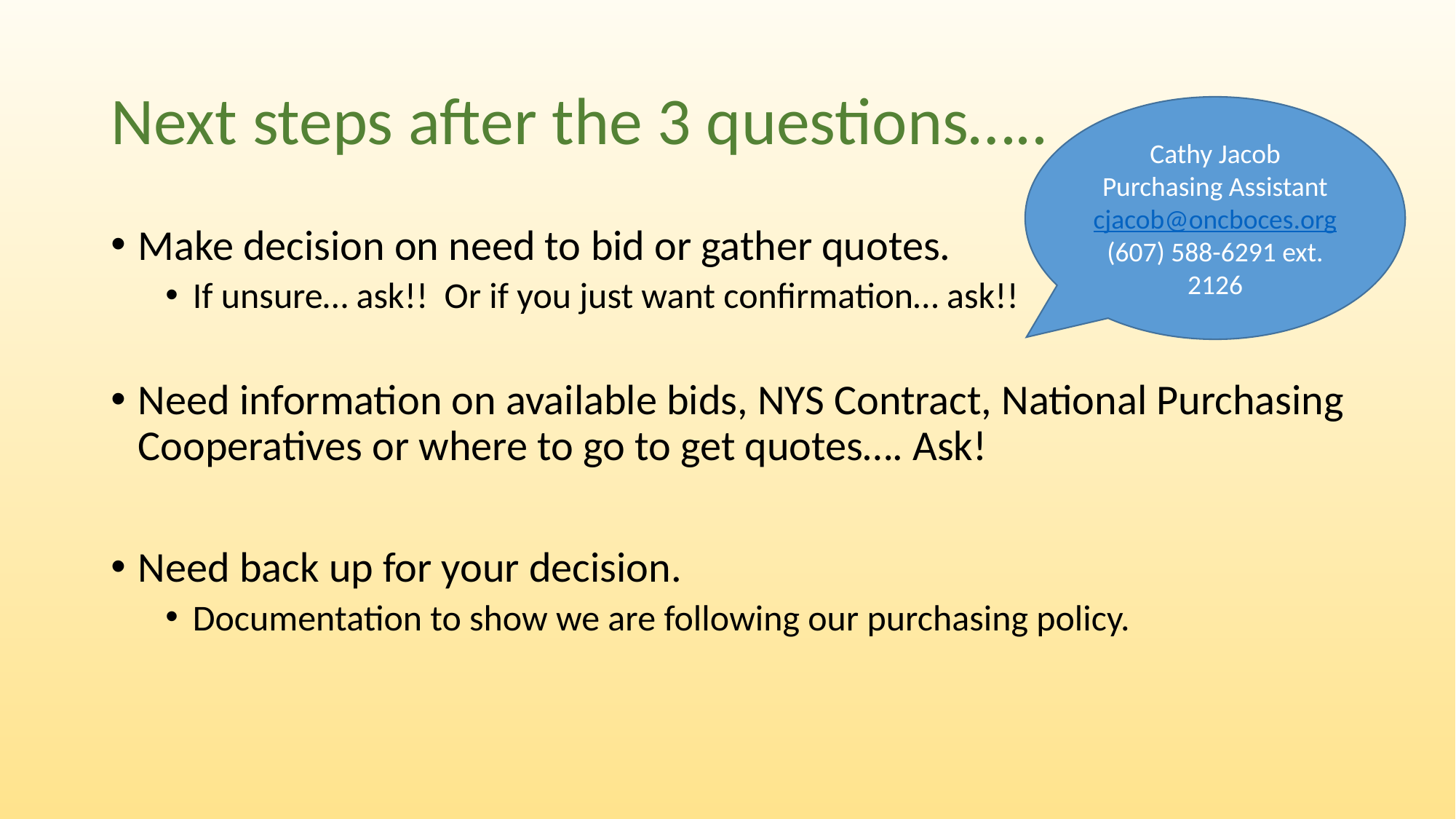

# Next steps after the 3 questions…..
Cathy Jacob
Purchasing Assistant
cjacob@oncboces.org
(607) 588-6291 ext. 2126
Make decision on need to bid or gather quotes.
If unsure… ask!!  Or if you just want confirmation… ask!!

Need information on available bids, NYS Contract, National Purchasing Cooperatives or where to go to get quotes…. Ask!

Need back up for your decision.
Documentation to show we are following our purchasing policy.